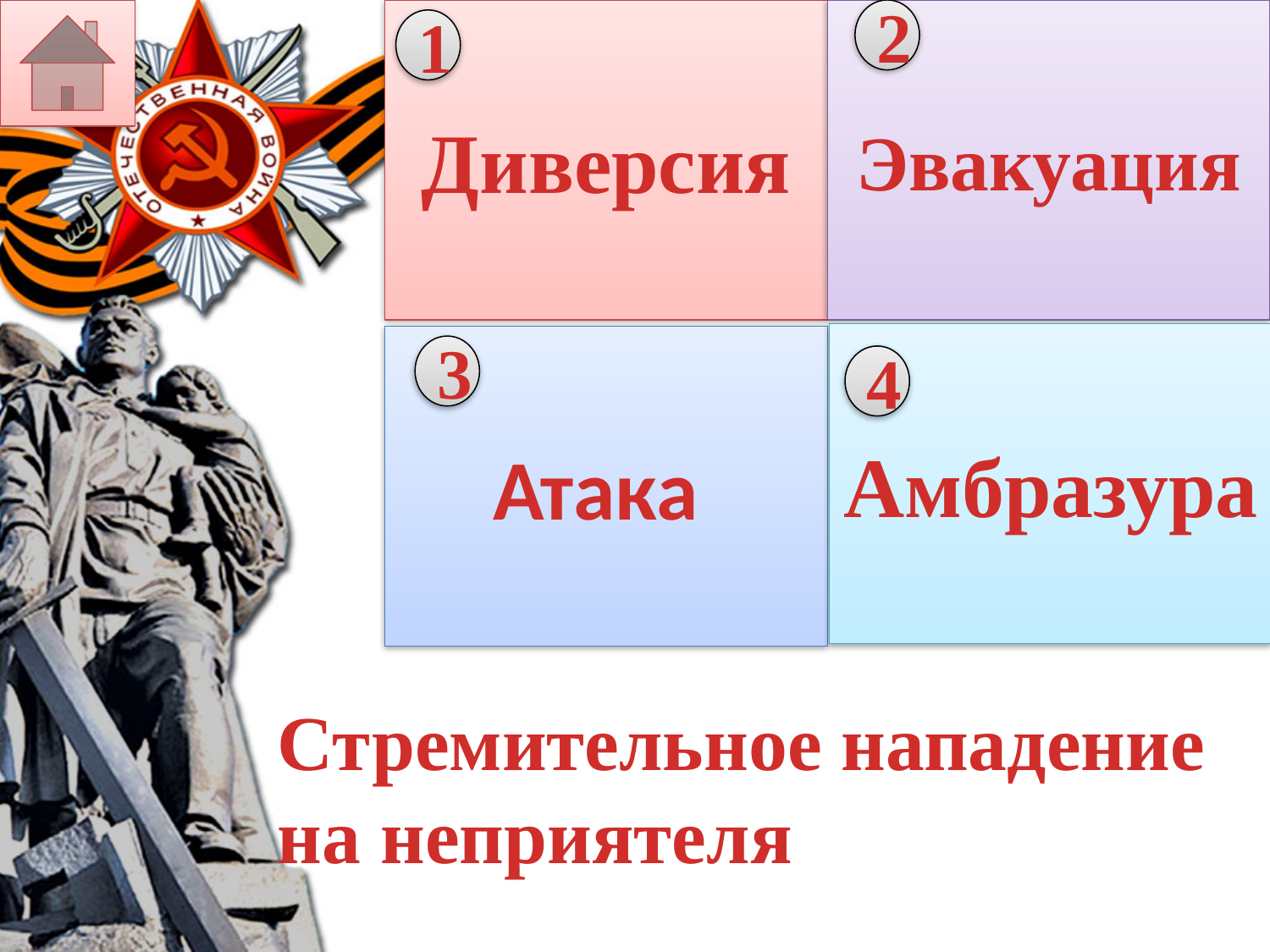

Диверсия
Эвакуация
2
1
Амбразура
Атака
3
4
# Стремительное нападение на неприятеля